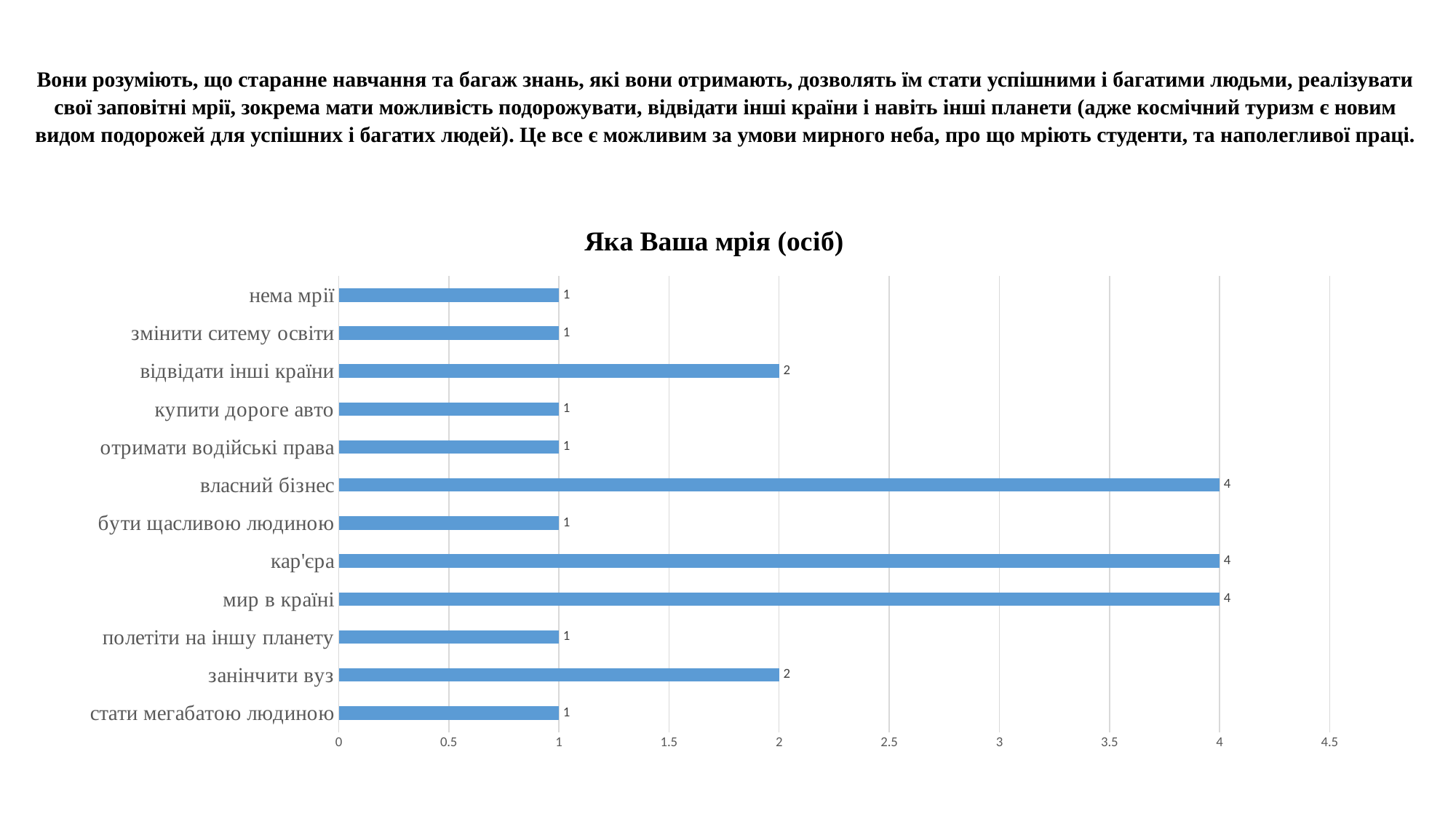

# Вони розуміють, що старанне навчання та багаж знань, які вони отримають, дозволять їм стати успішними і багатими людьми, реалізувати свої заповітні мрії, зокрема мати можливість подорожувати, відвідати інші країни і навіть інші планети (адже космічний туризм є новим видом подорожей для успішних і багатих людей). Це все є можливим за умови мирного неба, про що мріють студенти, та наполегливої праці.

### Chart: Яка Ваша мрія (осіб)

| Category |  |
|---|---|
| стати мегабатою людиною | 1.0 |
| занінчити вуз | 2.0 |
| полетіти на іншу планету | 1.0 |
| мир в країні | 4.0 |
| кар'єра | 4.0 |
| бути щасливою людиною | 1.0 |
| власний бізнес | 4.0 |
| отримати водійські права | 1.0 |
| купити дороге авто | 1.0 |
| відвідати інші країни | 2.0 |
| змінити ситему освіти | 1.0 |
| нема мрії | 1.0 |